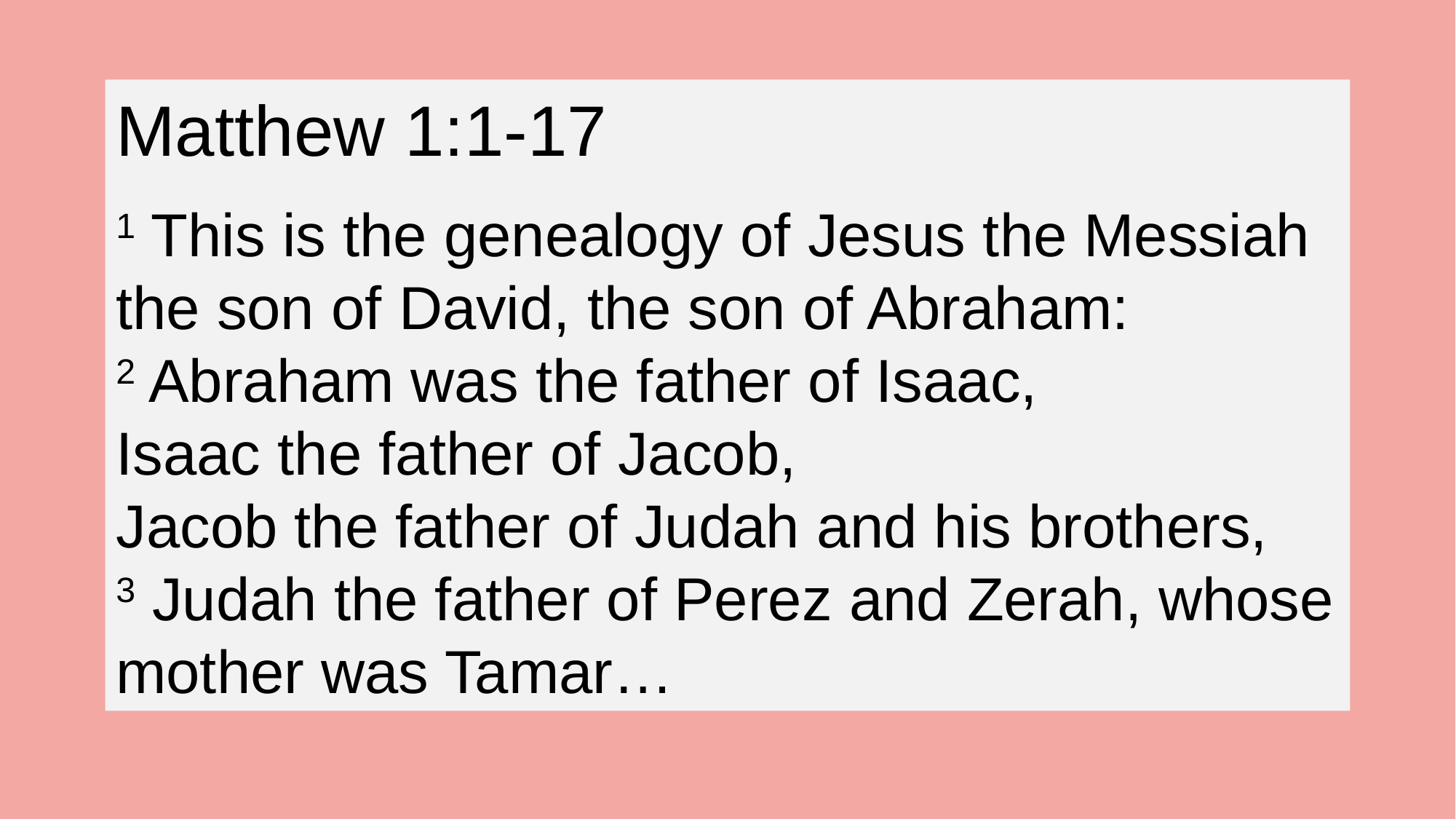

Matthew 1:1-17

1 This is the genealogy of Jesus the Messiah the son of David, the son of Abraham:
2 Abraham was the father of Isaac,
Isaac the father of Jacob,
Jacob the father of Judah and his brothers,
3 Judah the father of Perez and Zerah, whose mother was Tamar…